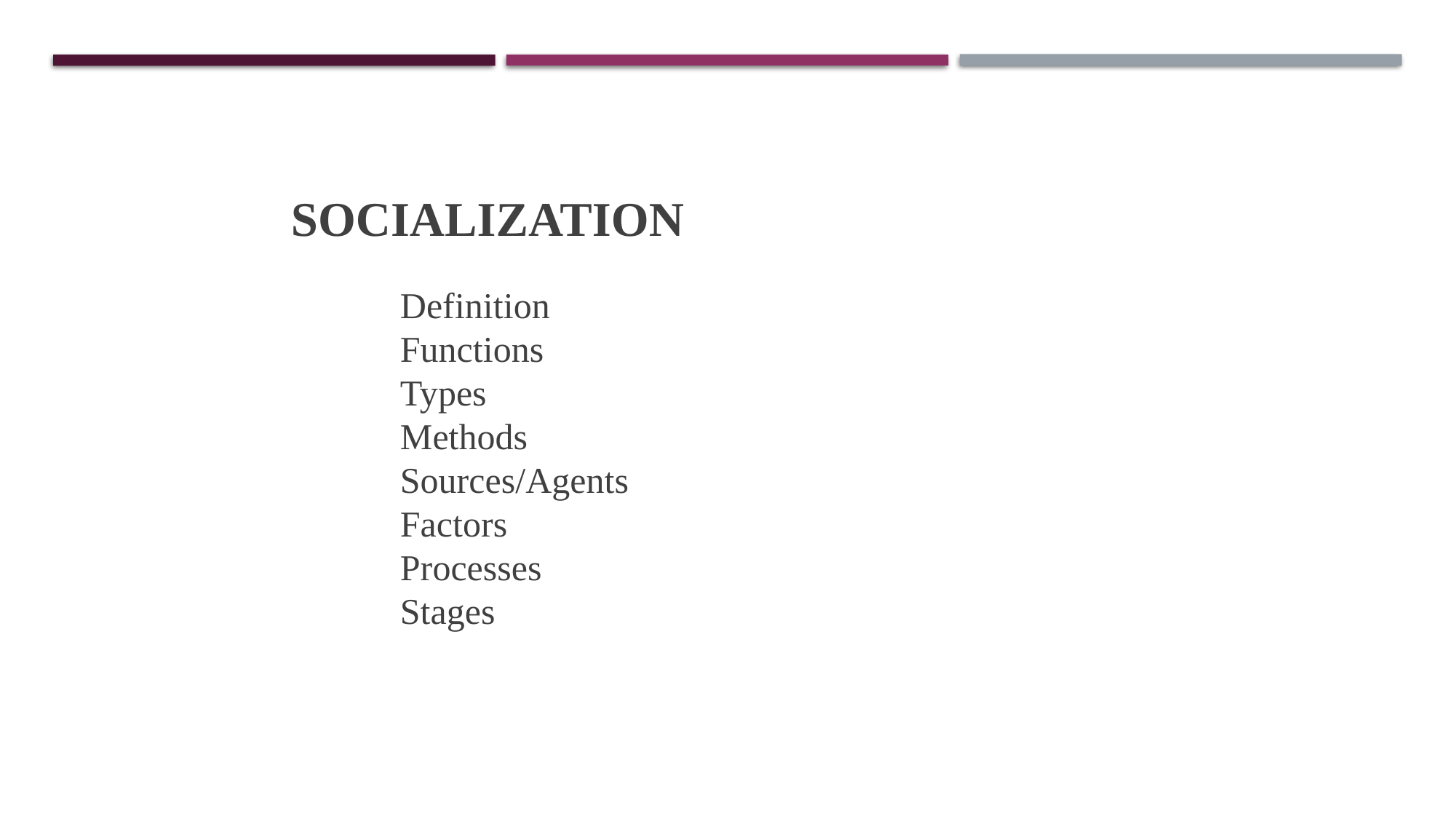

# SOCIALIZATION Definition Functions Types Methods Sources/Agents Factors Processes Stages